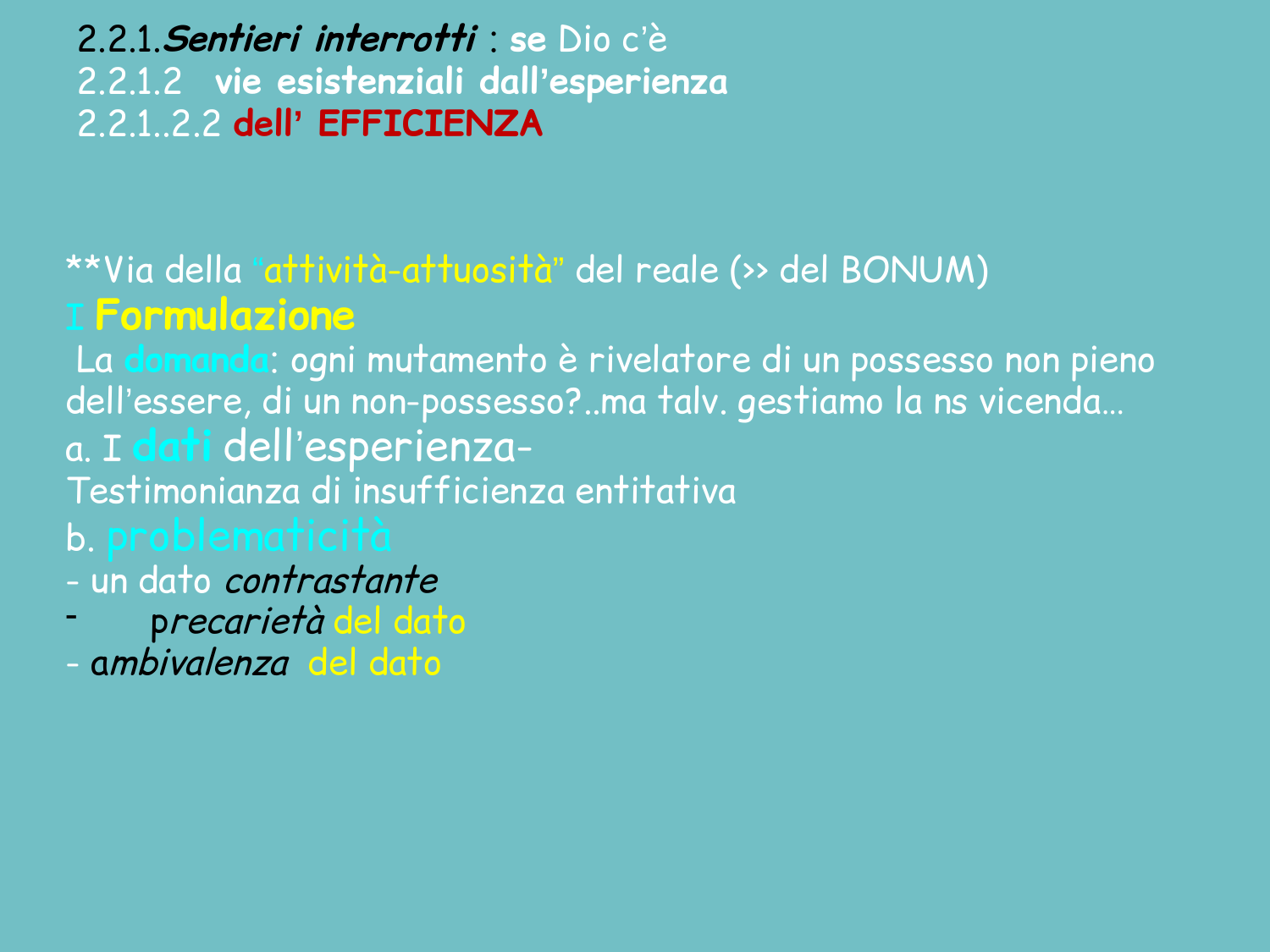

# 2.2.1.Sentieri interrotti : se Dio c’è 2.2.1.2   vie esistenziali dall’esperienza 2.2.1..2.2 dell’ EFFICIENZA

**Via della “attività-attuosità” del reale (>> del BONUM)
I Formulazione
 La domanda: ogni mutamento è rivelatore di un possesso non pieno
dell’essere, di un non-possesso?..ma talv. gestiamo la ns vicenda…
a. I dati dell’esperienza-
Testimonianza di insufficienza entitativa
b. problematicità
- un dato contrastante
precarietà del dato
- ambivalenza  del dato